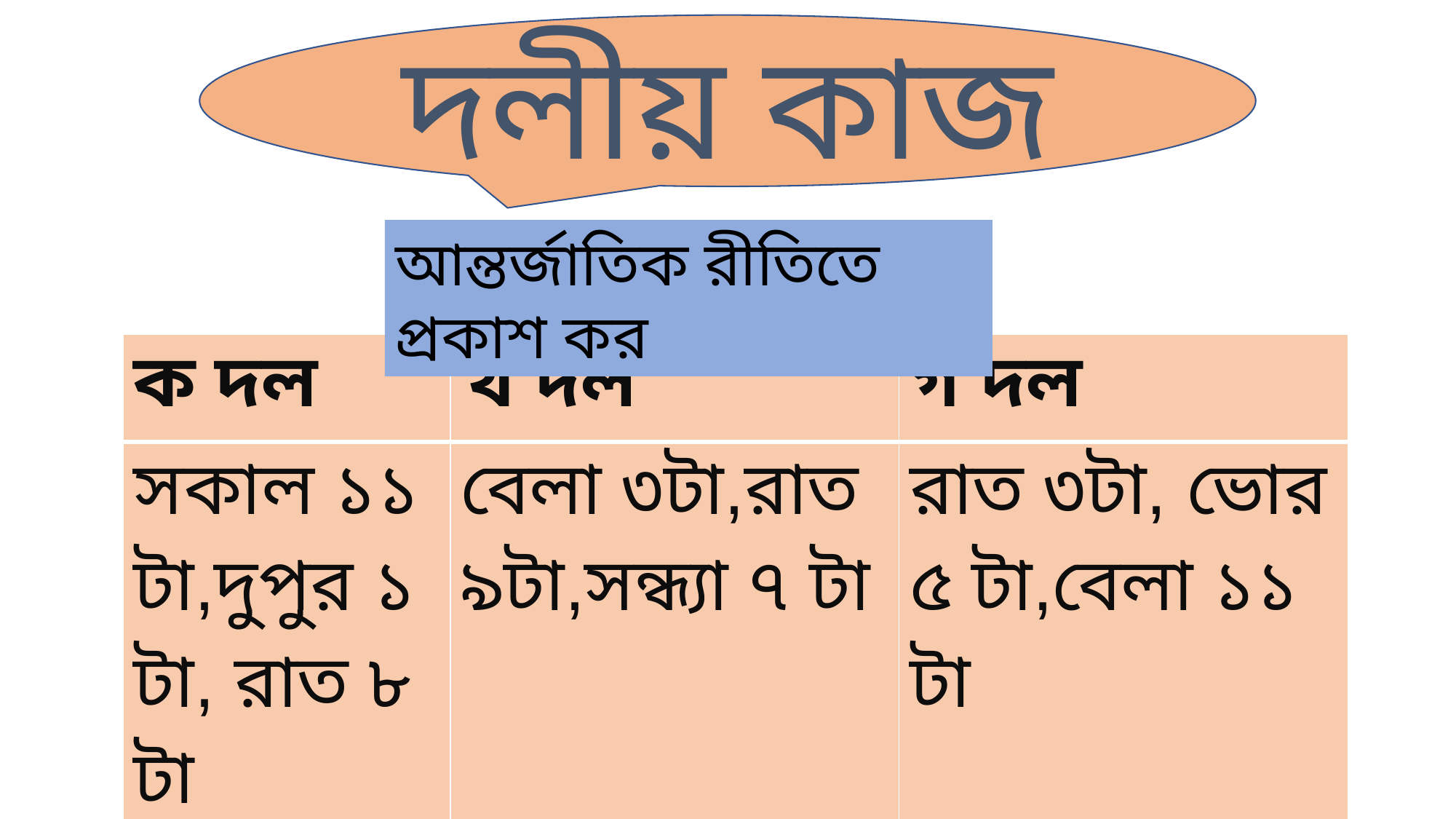

দলীয় কাজ
আন্তর্জাতিক রীতিতে প্রকাশ কর
| ক দল | খ দল | গ দল |
| --- | --- | --- |
| সকাল ১১ টা,দুপুর ১ টা, রাত ৮ টা | বেলা ৩টা,রাত ৯টা,সন্ধ্যা ৭ টা | রাত ৩টা, ভোর ৫ টা,বেলা ১১ টা |
|  |  |  |